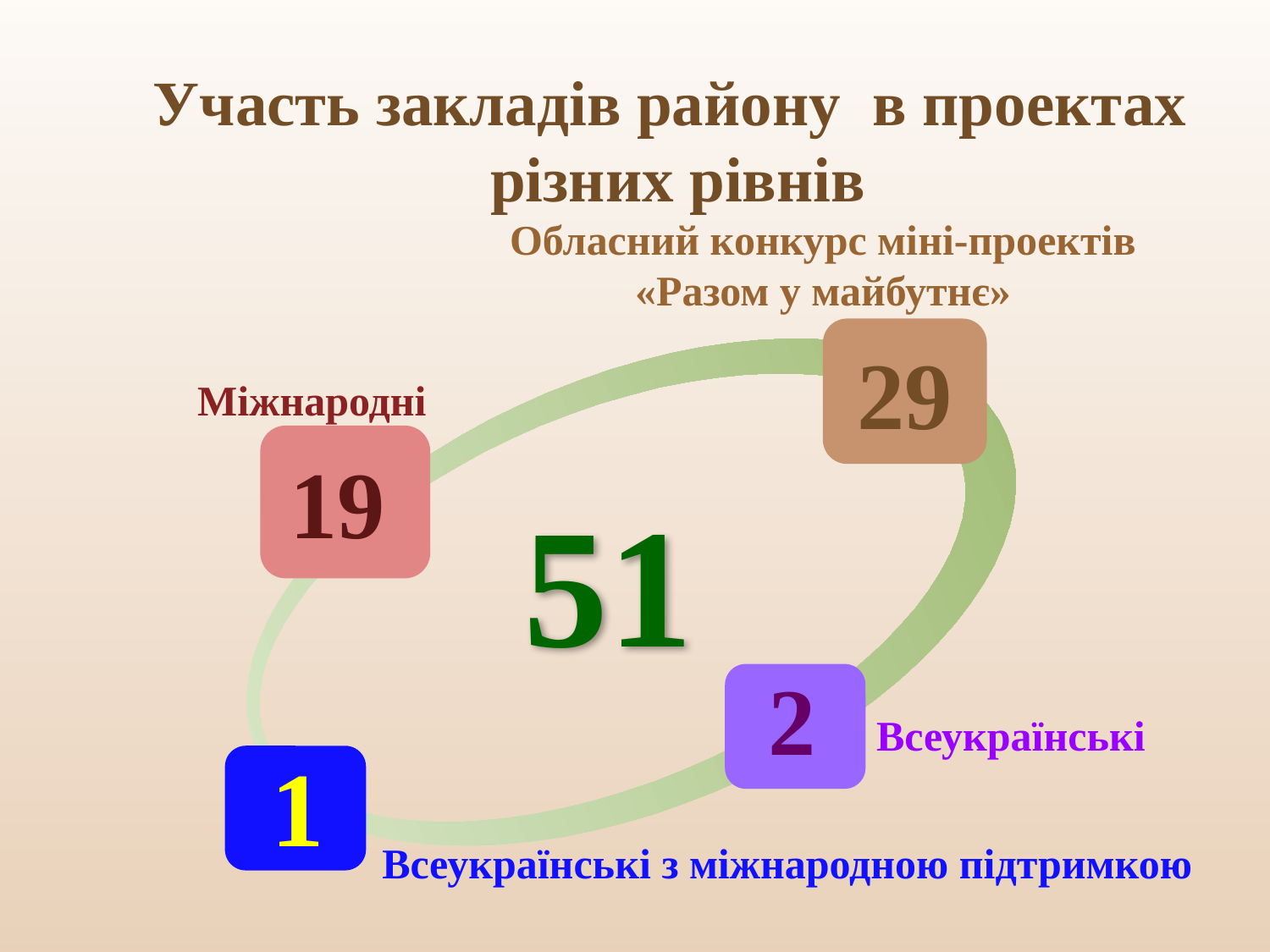

Участь закладів району  в проектах
 різних рівнів
Обласний конкурс міні-проектів «Разом у майбутнє»
29
Міжнародні

19
51
2

Всеукраїнські
1

Всеукраїнські з міжнародною підтримкою